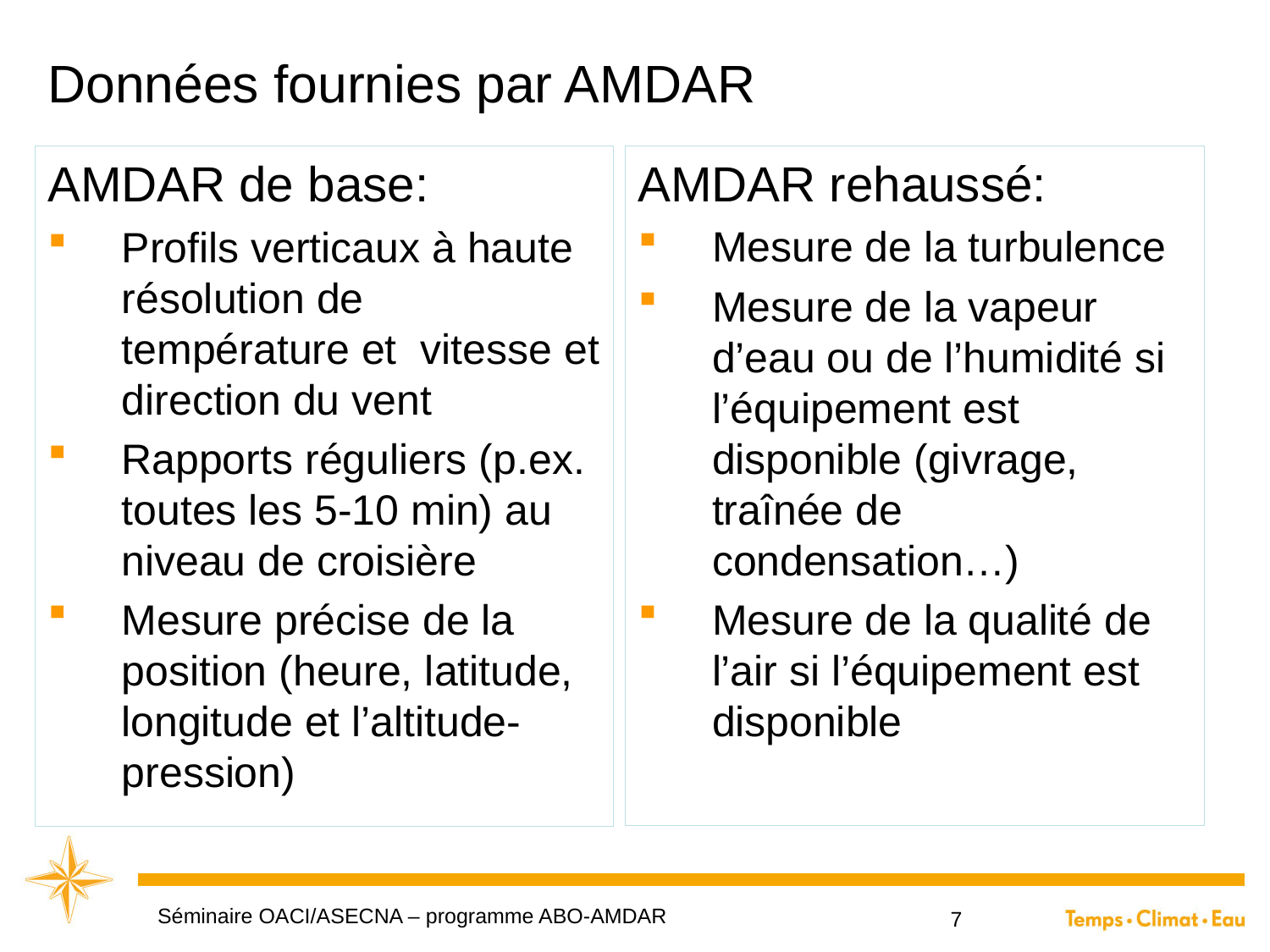

# Données fournies par AMDAR
AMDAR de base:
Profils verticaux à haute résolution de température et  vitesse et direction du vent
Rapports réguliers (p.ex. toutes les 5-10 min) au niveau de croisière
Mesure précise de la position (heure, latitude, longitude et l’altitude-pression)
AMDAR rehaussé:
Mesure de la turbulence
Mesure de la vapeur d’eau ou de l’humidité si l’équipement est disponible (givrage, traînée de condensation…)
Mesure de la qualité de l’air si l’équipement est disponible
Séminaire OACI/ASECNA – programme ABO-AMDAR

7